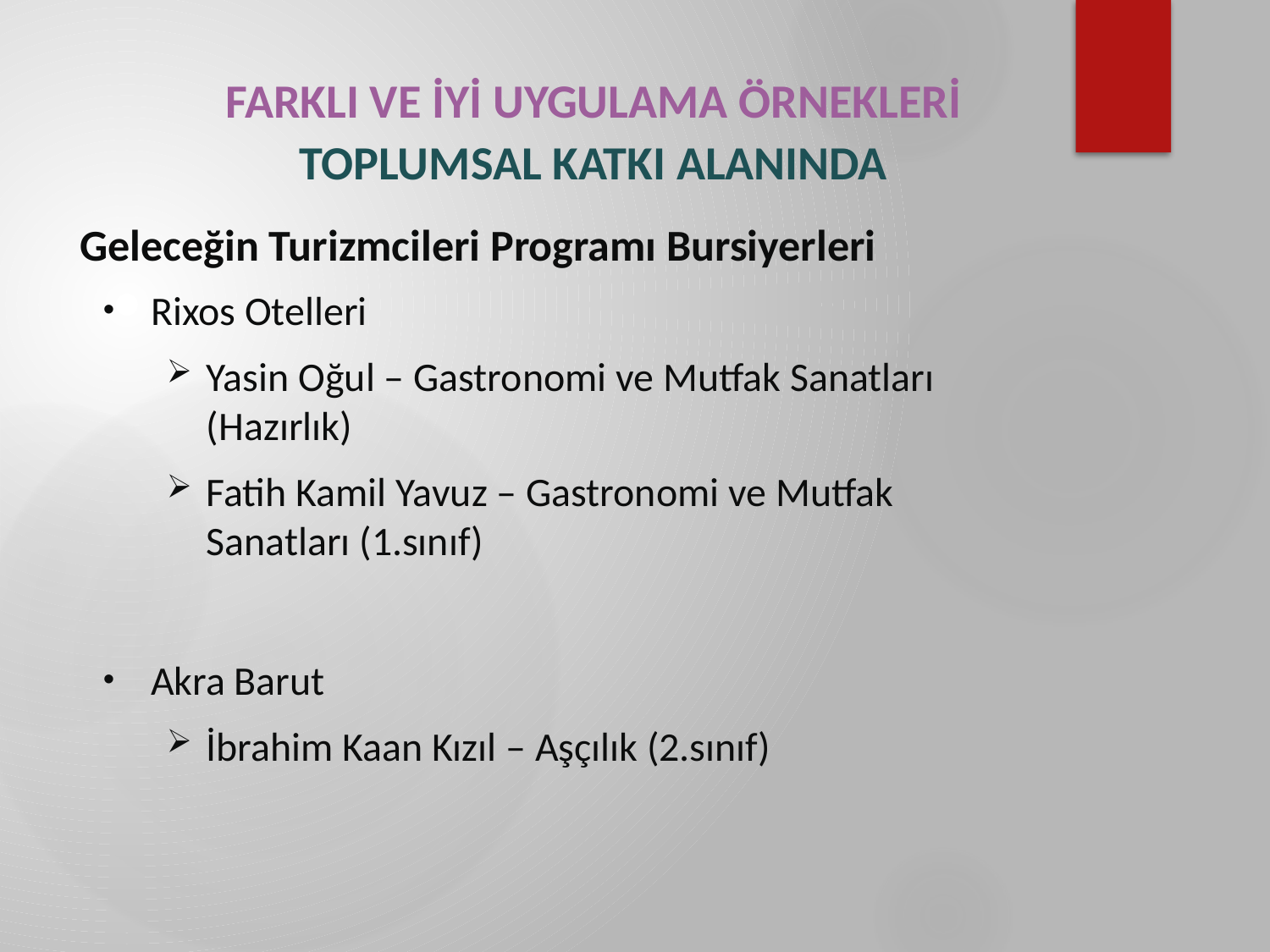

FARKLI VE İYİ UYGULAMA ÖRNEKLERİ
TOPLUMSAL KATKI ALANINDA
# Geleceğin Turizmcileri Programı Bursiyerleri
Rixos Otelleri
Yasin Oğul – Gastronomi ve Mutfak Sanatları   (Hazırlık)
Fatih Kamil Yavuz – Gastronomi ve Mutfak Sanatları (1.sınıf)

Akra Barut
İbrahim Kaan Kızıl – Aşçılık (2.sınıf)